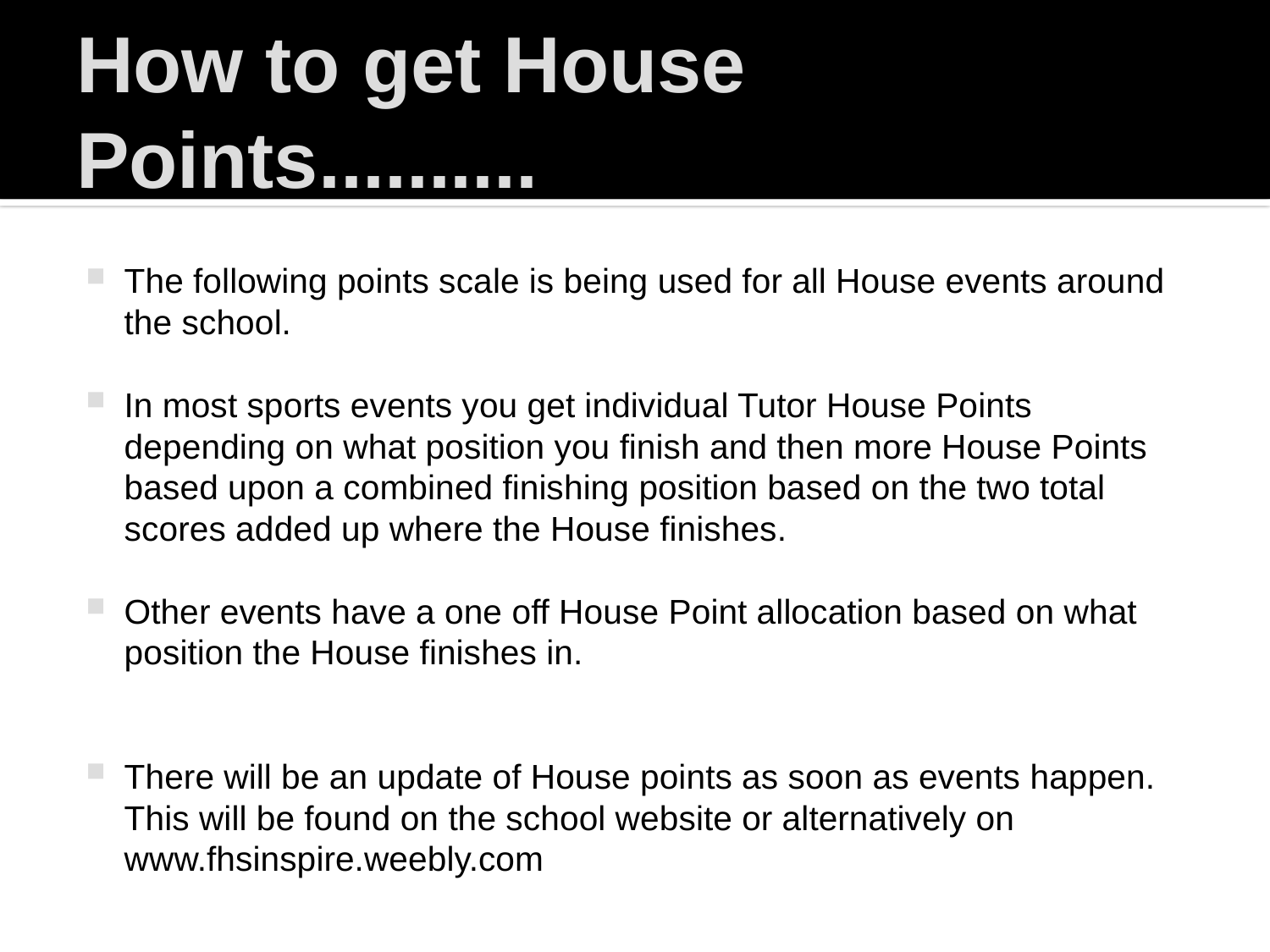

# How to get House Points..........
The following points scale is being used for all House events around the school.

In most sports events you get individual Tutor House Points depending on what position you finish and then more House Points based upon a combined finishing position based on the two total scores added up where the House finishes.

Other events have a one off House Point allocation based on what position the House finishes in.

There will be an update of House points as soon as events happen. This will be found on the school website or alternatively on www.fhsinspire.weebly.com